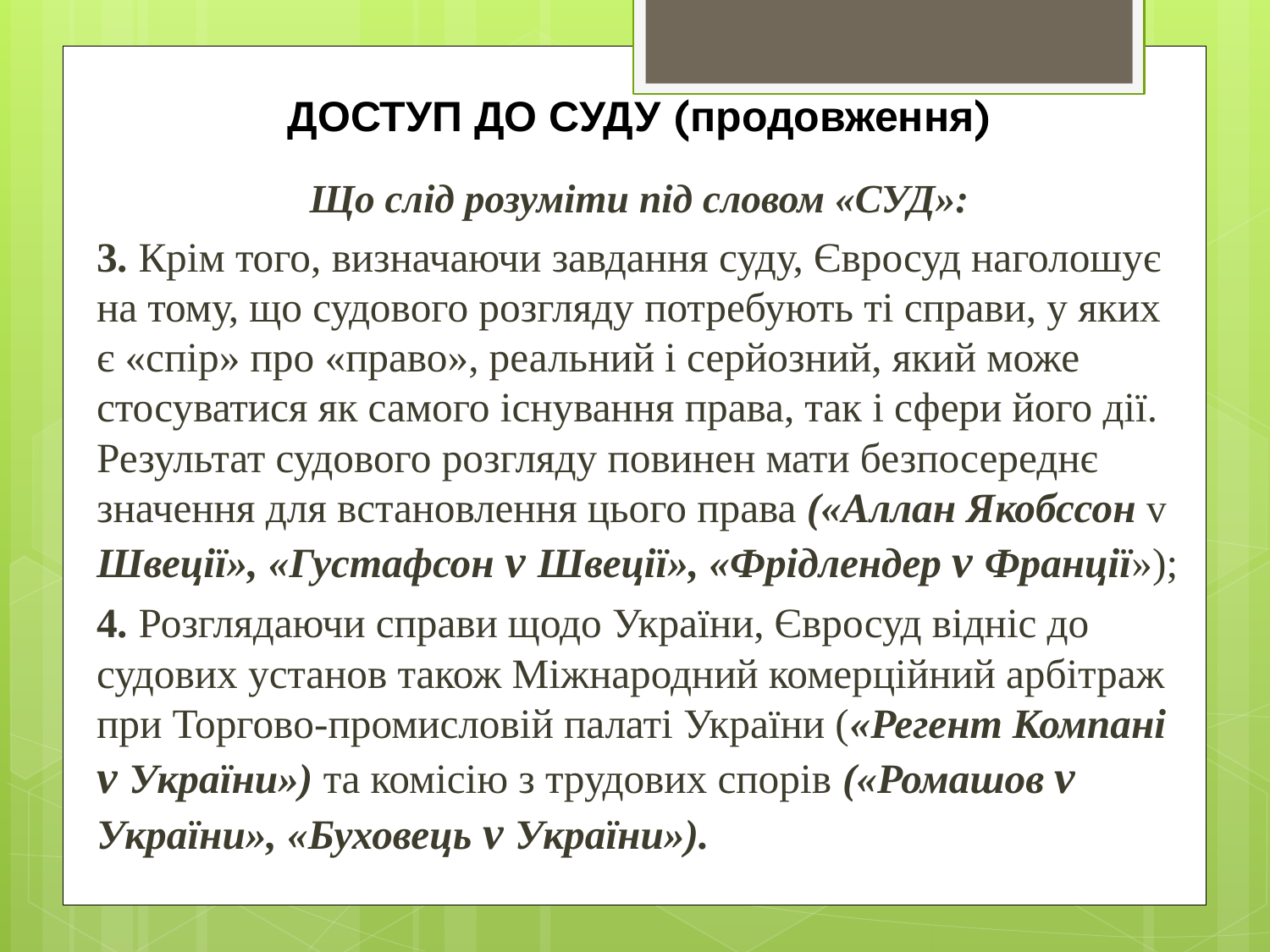

# ДОСТУП ДО СУДУ (продовження)
Що слід розуміти під словом «СУД»:
3. Крім того, визначаючи завдання суду, Євросуд наголошує на тому, що судового розгляду потребують ті справи, у яких є «спір» про «право», реальний і серйозний, який може стосуватися як самого існування права, так і сфери його дії. Результат судового розгляду повинен мати безпосереднє значення для встановлення цього права («Аллан Якобссон v Швеції», «Густафсон v Швеції», «Фрідлендер v Франції»);
4. Розглядаючи справи щодо України, Євросуд відніс до судових установ також Міжнародний комерційний арбітраж при Торгово-промисловій палаті України («Регент Компані v України») та комісію з трудових спорів («Ромашов v України», «Буховець v України»).